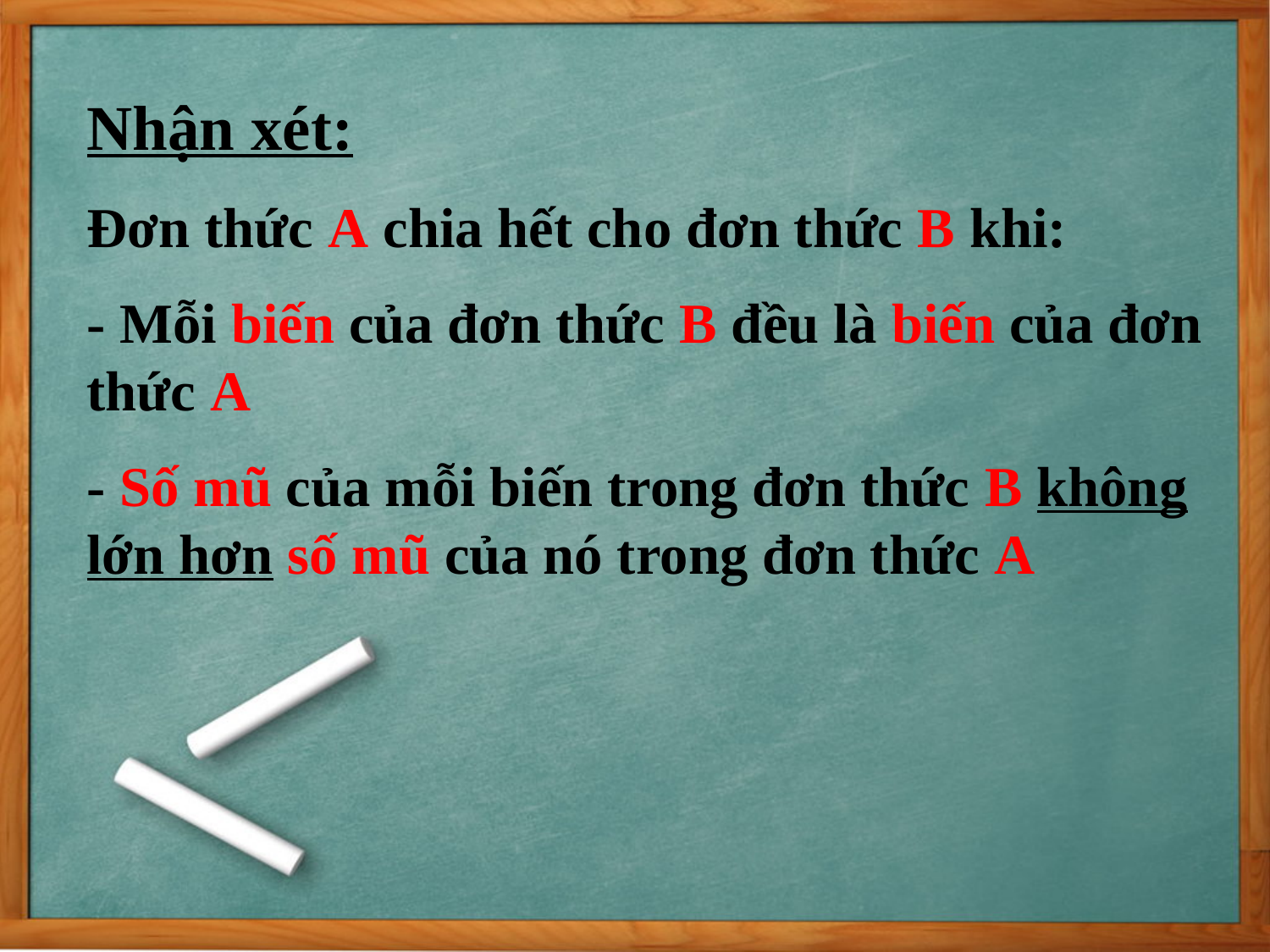

Nhận xét:
Đơn thức A chia hết cho đơn thức B khi:
- Mỗi biến của đơn thức B đều là biến của đơn thức A
- Số mũ của mỗi biến trong đơn thức B không lớn hơn số mũ của nó trong đơn thức A